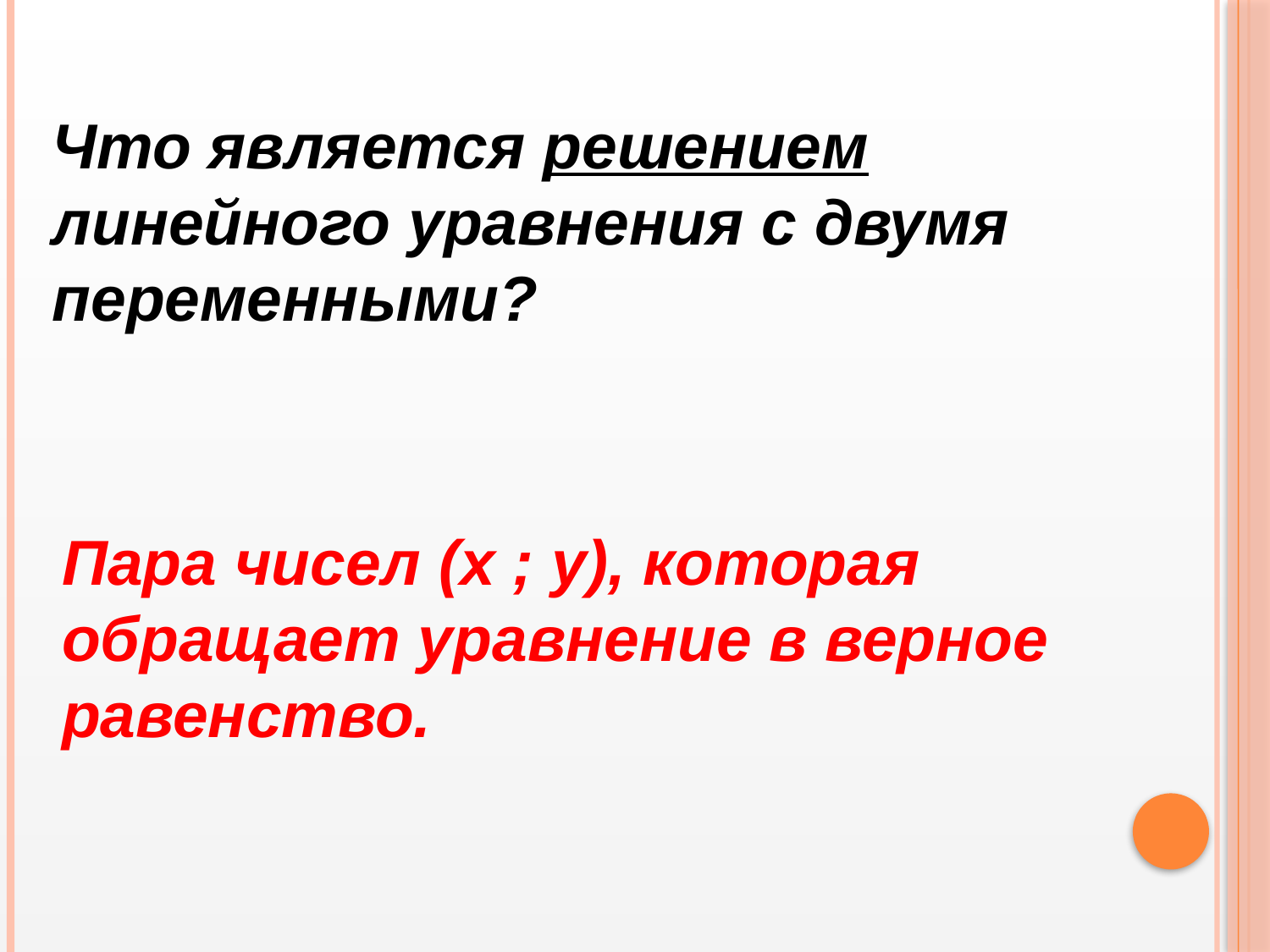

Что является решением линейного уравнения с двумя переменными?

Пара чисел (х ; у), которая обращает уравнение в верное равенство.